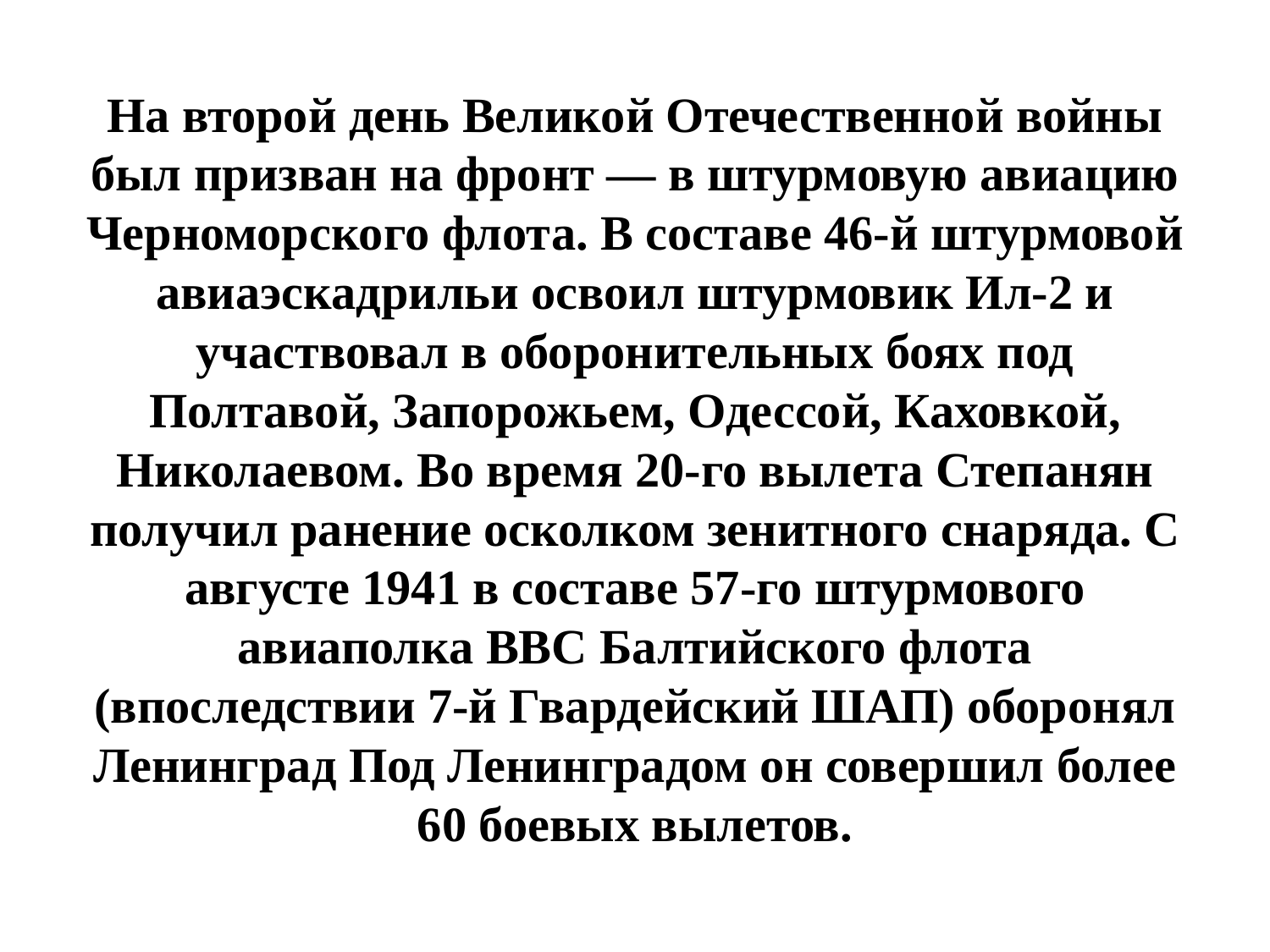

# На второй день Великой Отечественной войны был призван на фронт — в штурмовую авиацию Черноморского флота. В составе 46-й штурмовой авиаэскадрильи освоил штурмовик Ил-2 и участвовал в оборонительных боях под Полтавой, Запорожьем, Одессой, Каховкой, Николаевом. Во время 20-го вылета Степанян получил ранение осколком зенитного снаряда. С августе 1941 в составе 57-го штурмового авиаполка ВВС Балтийского флота (впоследствии 7-й Гвардейский ШАП) оборонял Ленинград Под Ленинградом он совершил более 60 боевых вылетов.